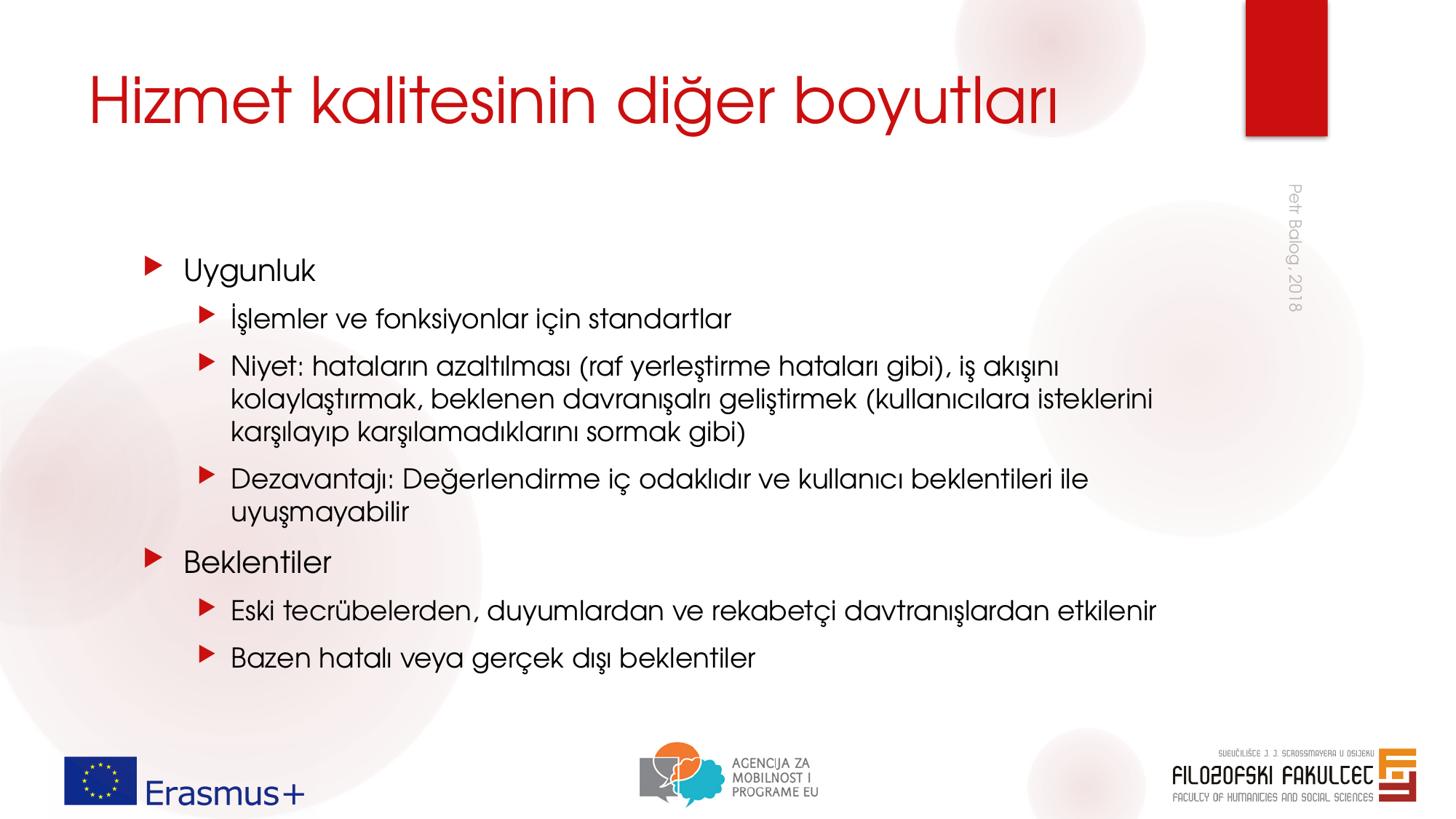

# Hizmet kalitesinin diğer boyutları
Uygunluk
İşlemler ve fonksiyonlar için standartlar
Niyet: hataların azaltılması (raf yerleştirme hataları gibi), iş akışını kolaylaştırmak, beklenen davranışalrı geliştirmek (kullanıcılara isteklerini karşılayıp karşılamadıklarını sormak gibi)
Dezavantajı: Değerlendirme iç odaklıdır ve kullanıcı beklentileri ile uyuşmayabilir
Beklentiler
Eski tecrübelerden, duyumlardan ve rekabetçi davtranışlardan etkilenir
Bazen hatalı veya gerçek dışı beklentiler
Petr Balog, 2018